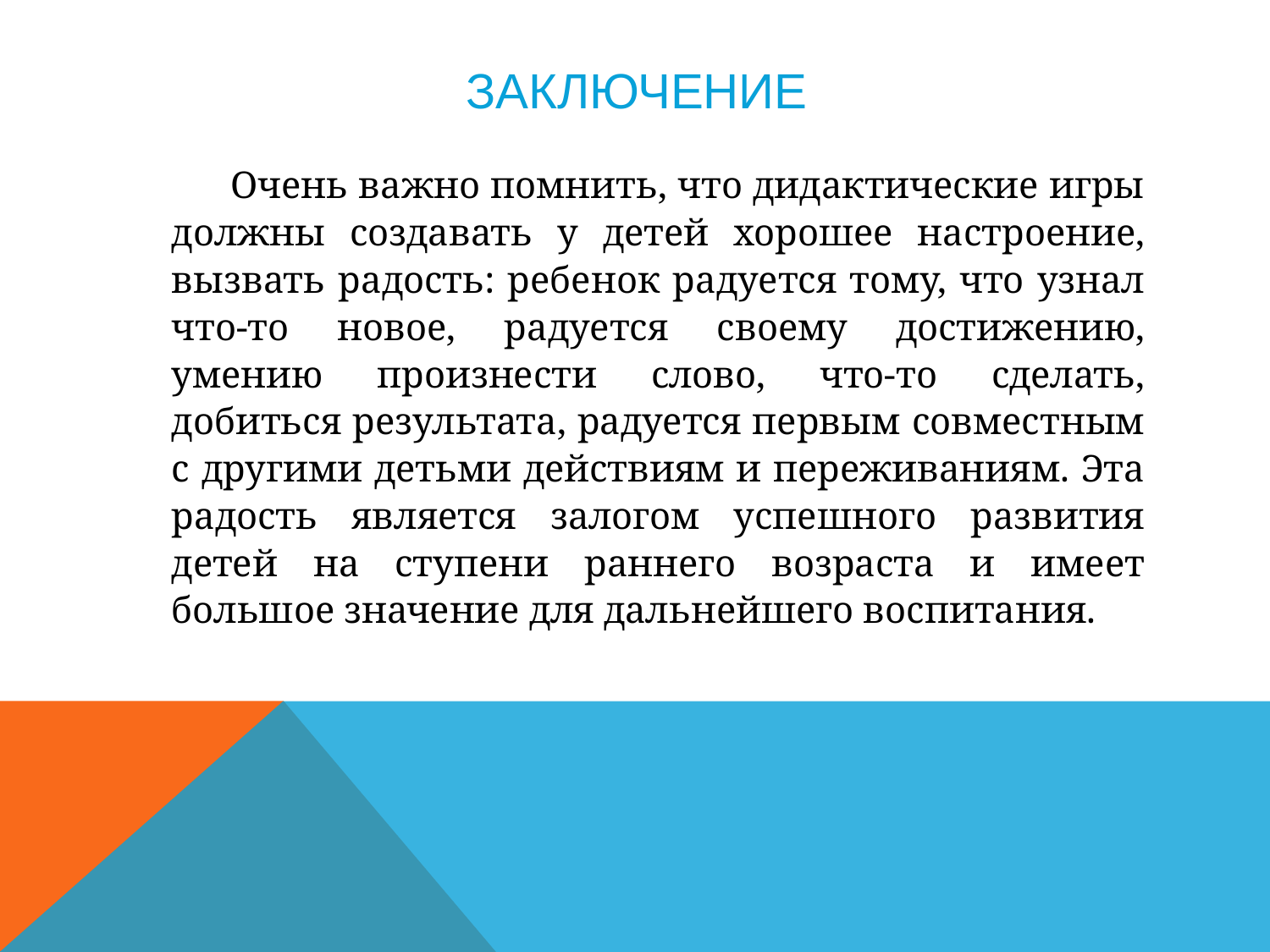

# Заключение
Очень важно помнить, что дидактические игры должны создавать у детей хорошее настроение, вызвать радость: ребенок радуется тому, что узнал что-то новое, радуется своему достижению, умению произнести слово, что-то сделать, добиться результата, радуется первым совместным с другими детьми действиям и переживаниям. Эта радость является залогом успешного развития детей на ступени раннего возраста и имеет большое значение для дальнейшего воспитания.